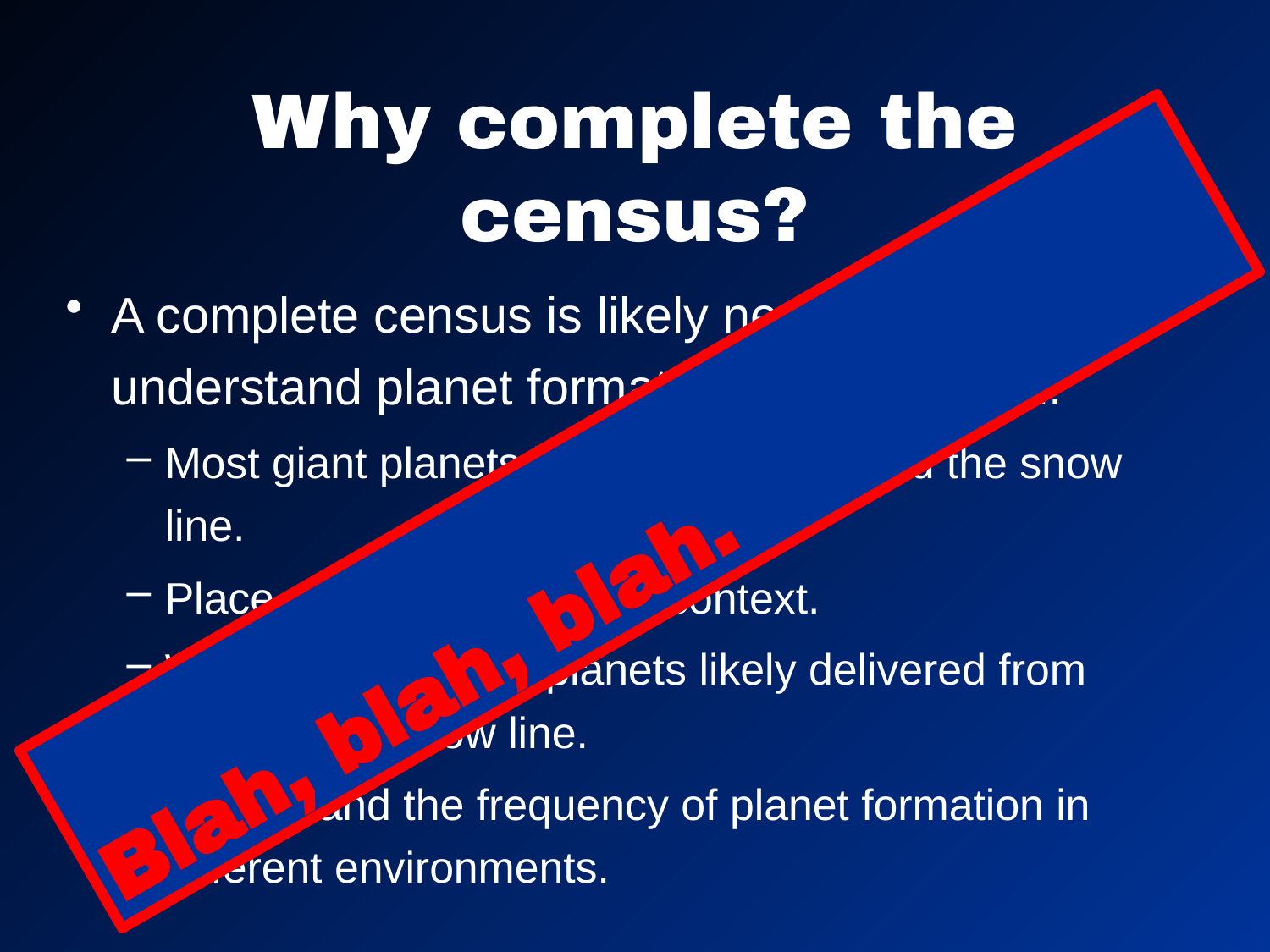

# Why complete the census?
A complete census is likely needed to understand planet formation and evolution.
Most giant planets likely formed beyond the snow line.
Place our solar system in context.
Water for habitable planets likely delivered from beyond the snow line.
Understand the frequency of planet formation in different environments.
Blah, blah, blah.